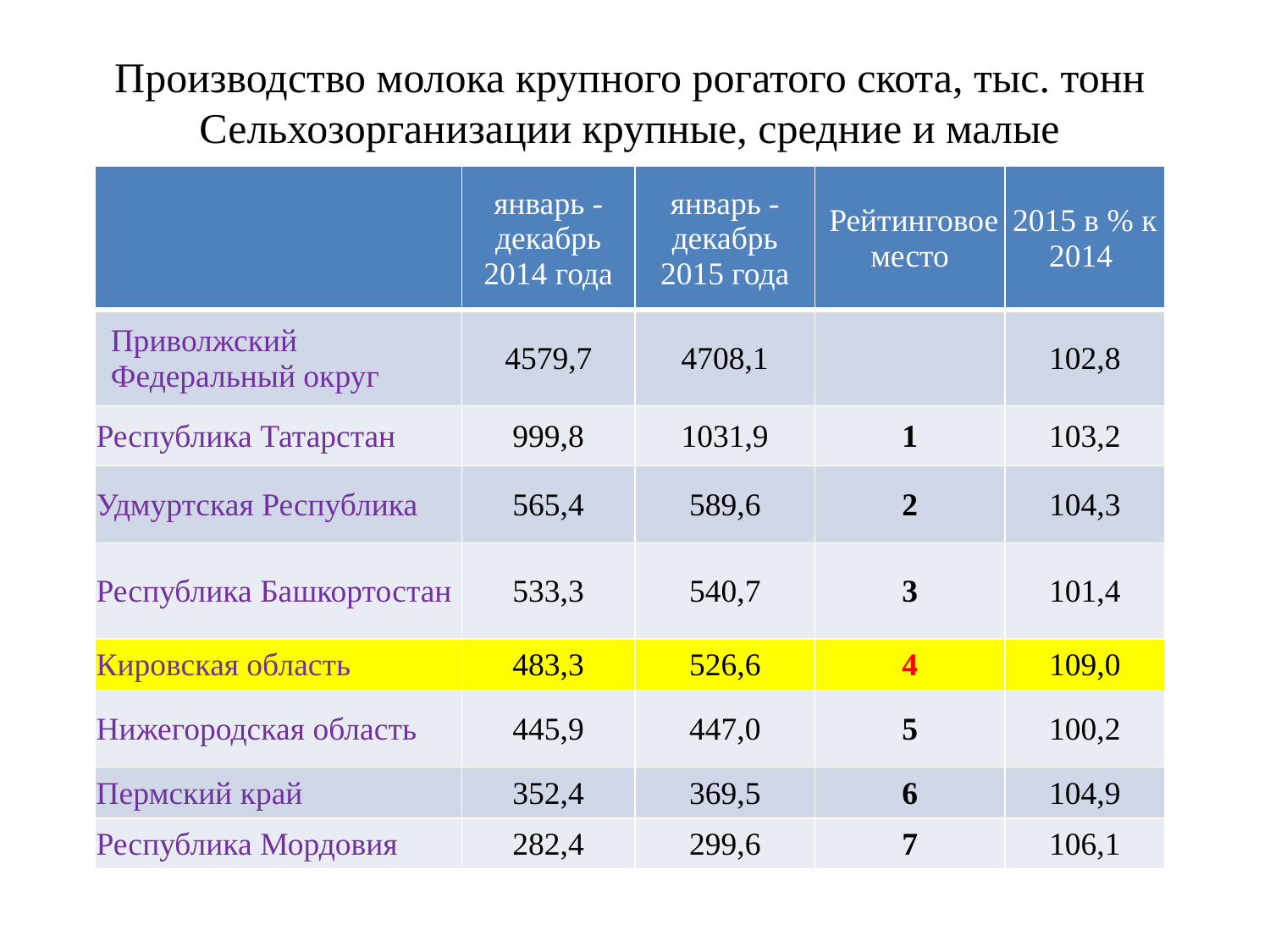

# Производство молока крупного рогатого скота, тыс. тонн  Сельхозорганизации крупные, средние и малые
|  | январь - декабрь 2014 года | январь - декабрь 2015 года | Рейтинговое место | 2015 в % к 2014 |
| --- | --- | --- | --- | --- |
| Приволжский Федеральный округ | 4579,7 | 4708,1 |  | 102,8 |
| Республика Татарстан | 999,8 | 1031,9 | 1 | 103,2 |
| Удмуртская Республика | 565,4 | 589,6 | 2 | 104,3 |
| Республика Башкортостан | 533,3 | 540,7 | 3 | 101,4 |
| Кировская область | 483,3 | 526,6 | 4 | 109,0 |
| Нижегородская область | 445,9 | 447,0 | 5 | 100,2 |
| Пермский край | 352,4 | 369,5 | 6 | 104,9 |
| Республика Мордовия | 282,4 | 299,6 | 7 | 106,1 |